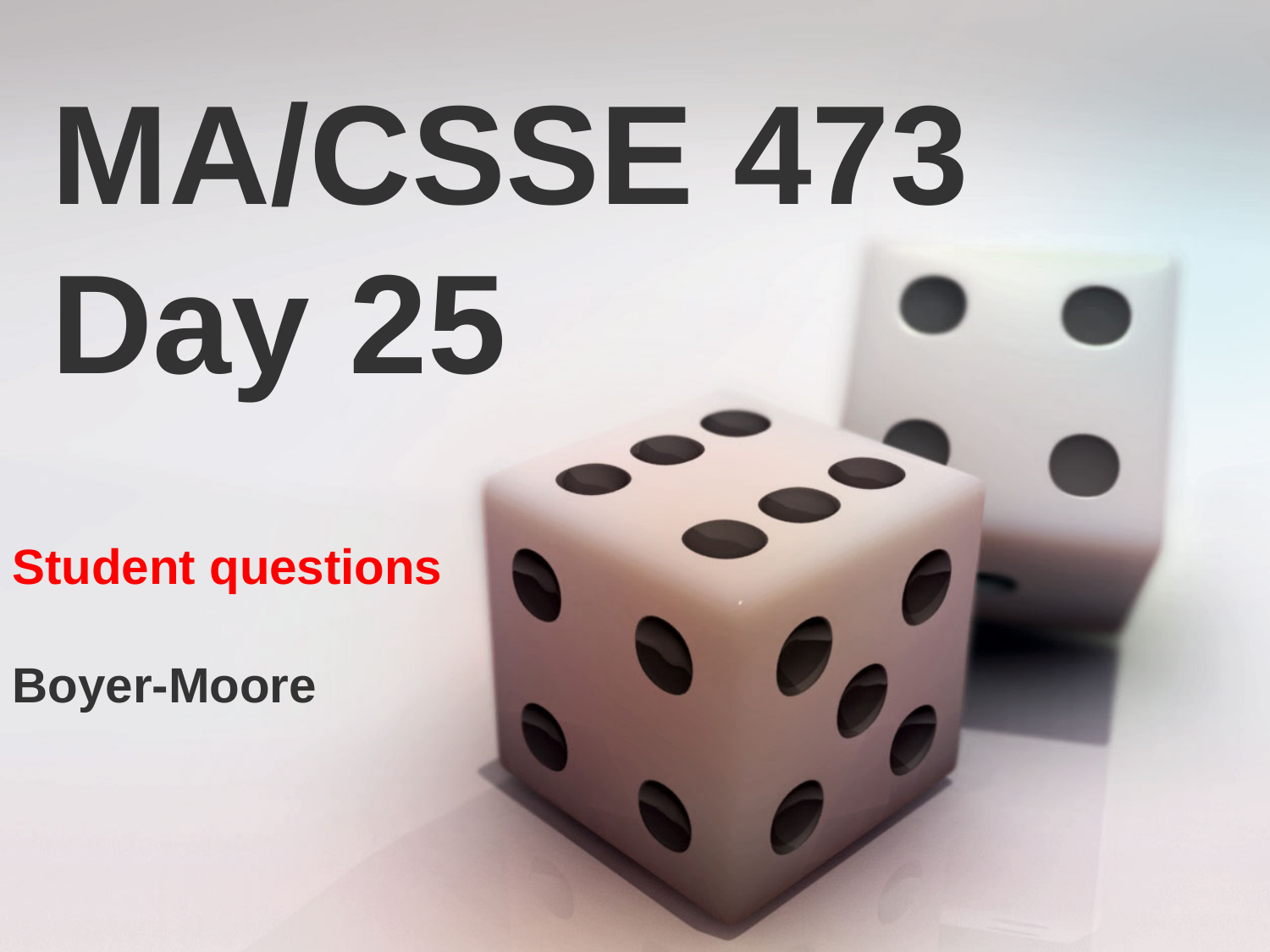

MA/CSSE 473 Day 25

Student questions
Boyer-Moore